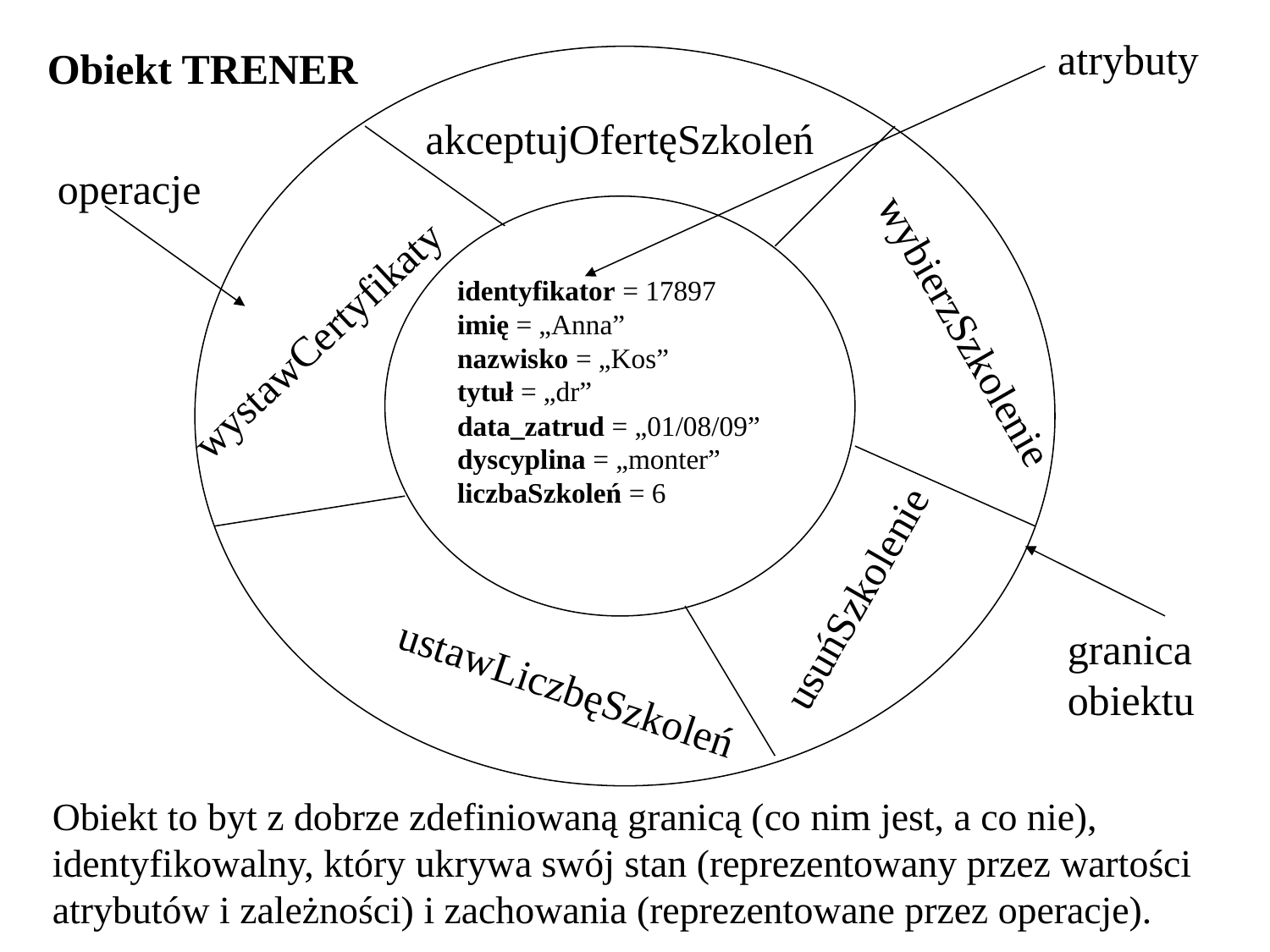

atrybuty
Obiekt TRENER

akceptujOfertęSzkoleń

operacje

identyfikator = 17897  imię = „Anna”             nazwisko = „Kos”      tytuł = „dr”    data_zatrud = „01/08/09” dyscyplina = „monter” liczbaSzkoleń = 6
wybierzSzkolenie
wystawCertyfikaty

usuńSzkolenie

granica obiektu
ustawLiczbęSzkoleń
Obiekt to byt z dobrze zdefiniowaną granicą (co nim jest, a co nie), identyfikowalny, który ukrywa swój stan (reprezentowany przez wartości atrybutów i zależności) i zachowania (reprezentowane przez operacje).